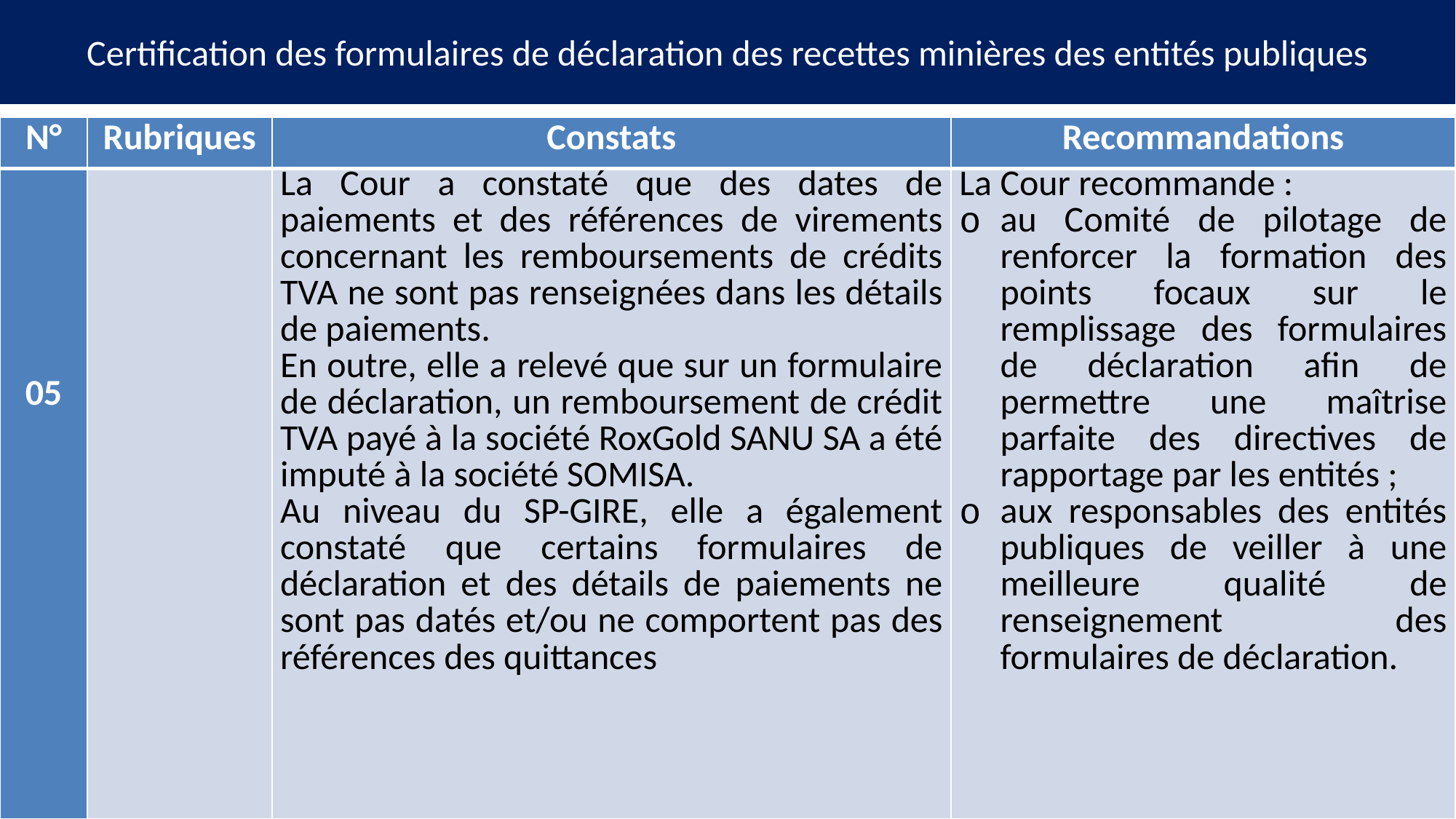

# Certification des formulaires de déclaration des recettes minières des entités publiques
| N° | Rubriques | Constats | Recommandations |
| --- | --- | --- | --- |
| 05 |  | La Cour a constaté que des dates de paiements et des références de virements concernant les remboursements de crédits TVA ne sont pas renseignées dans les détails de paiements. En outre, elle a relevé que sur un formulaire de déclaration, un remboursement de crédit TVA payé à la société RoxGold SANU SA a été imputé à la société SOMISA. Au niveau du SP-GIRE, elle a également constaté que certains formulaires de déclaration et des détails de paiements ne sont pas datés et/ou ne comportent pas des références des quittances | La Cour recommande : au Comité de pilotage de renforcer la formation des points focaux sur le remplissage des formulaires de déclaration afin de permettre une maîtrise parfaite des directives de rapportage par les entités ; aux responsables des entités publiques de veiller à une meilleure qualité de renseignement des formulaires de déclaration. |
7